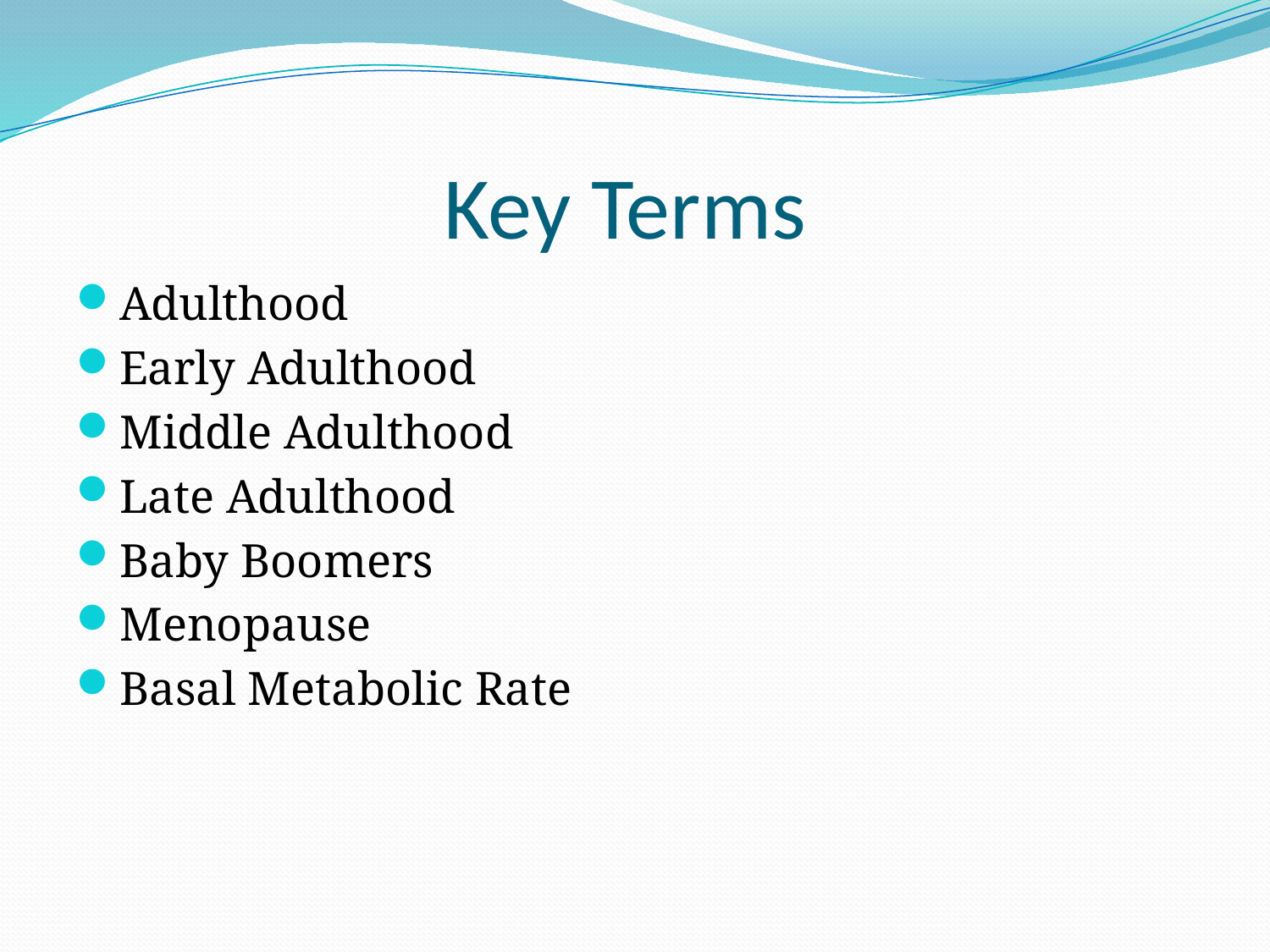

# Key Terms
Adulthood
Early Adulthood
Middle Adulthood
Late Adulthood
Baby Boomers
Menopause
Basal Metabolic Rate